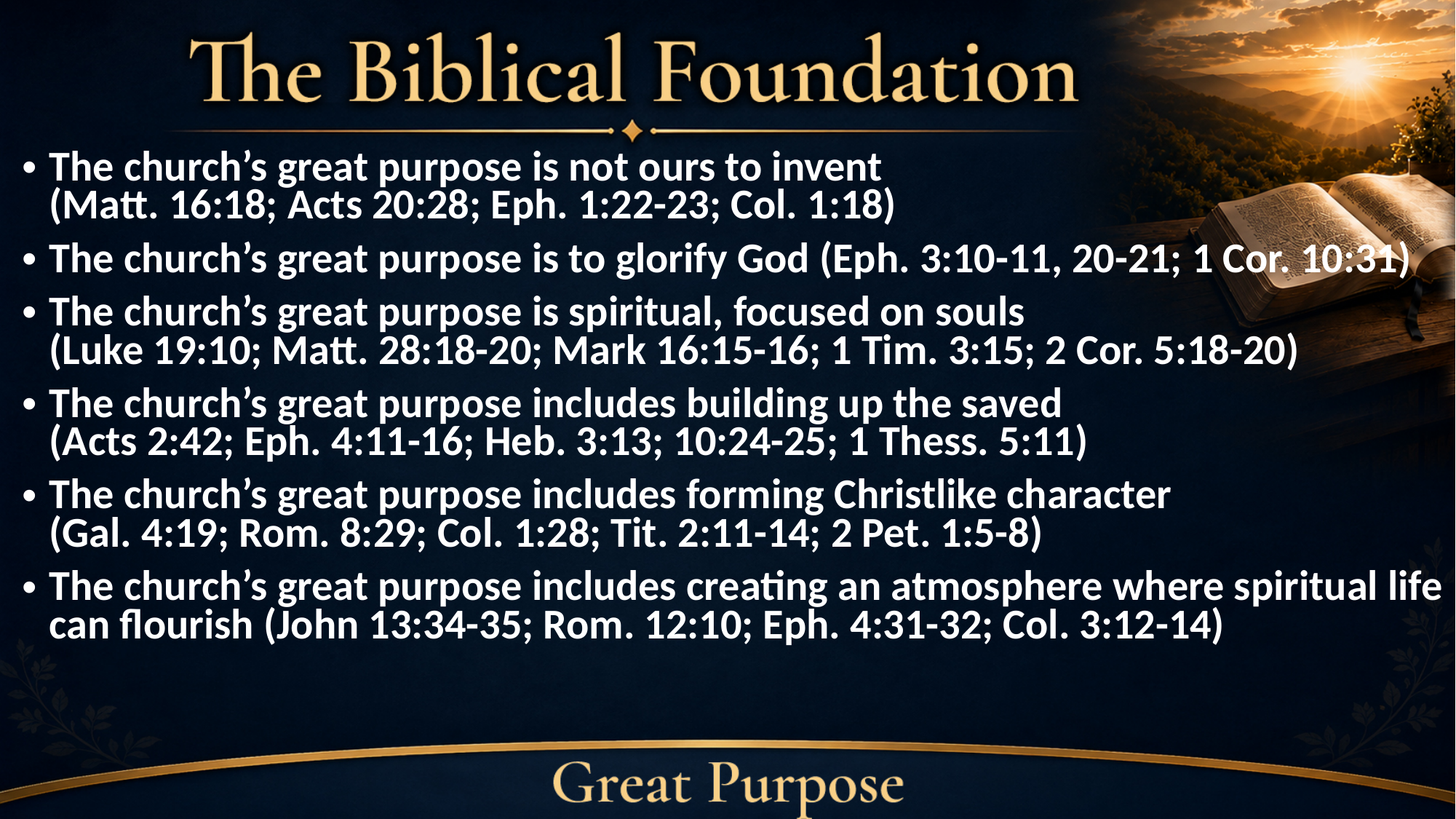

The church’s great purpose is not ours to invent
(Matt. 16:18; Acts 20:28; Eph. 1:22-23; Col. 1:18)
The church’s great purpose is to glorify God (Eph. 3:10-11, 20-21; 1 Cor. 10:31)
The church’s great purpose is spiritual, focused on souls
(Luke 19:10; Matt. 28:18-20; Mark 16:15-16; 1 Tim. 3:15; 2 Cor. 5:18-20)
The church’s great purpose includes building up the saved
(Acts 2:42; Eph. 4:11-16; Heb. 3:13; 10:24-25; 1 Thess. 5:11)
The church’s great purpose includes forming Christlike character
(Gal. 4:19; Rom. 8:29; Col. 1:28; Tit. 2:11-14; 2 Pet. 1:5-8)
The church’s great purpose includes creating an atmosphere where spiritual life can flourish (John 13:34-35; Rom. 12:10; Eph. 4:31-32; Col. 3:12-14)